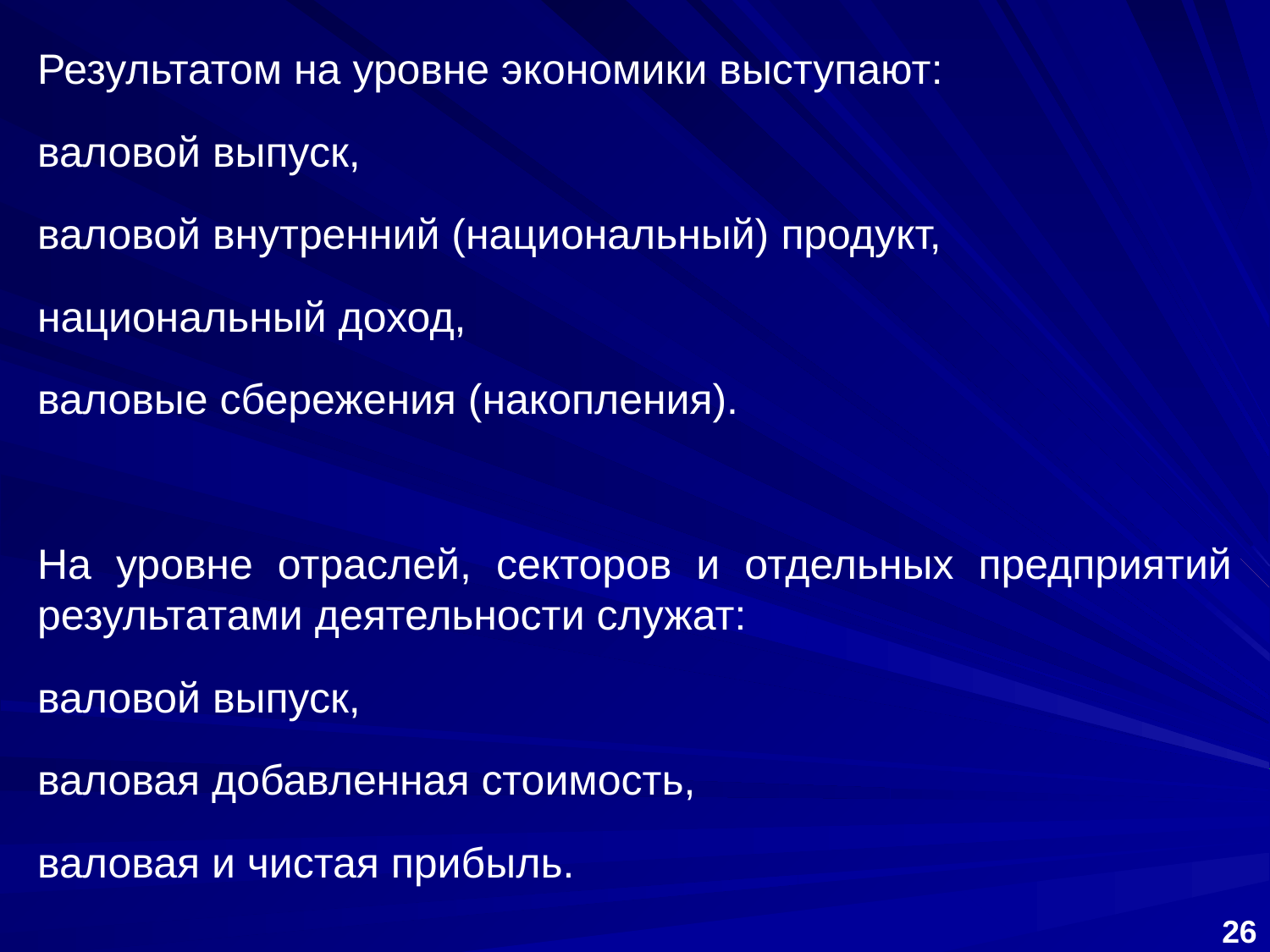

Результатом на уровне экономики выступают:
валовой выпуск,
валовой внутренний (национальный) продукт,
национальный доход,
валовые сбережения (накопления).

На уровне отраслей, секторов и отдельных предприятий результатами деятельности служат:
валовой выпуск,
валовая добавленная стоимость,
валовая и чистая прибыль.

26